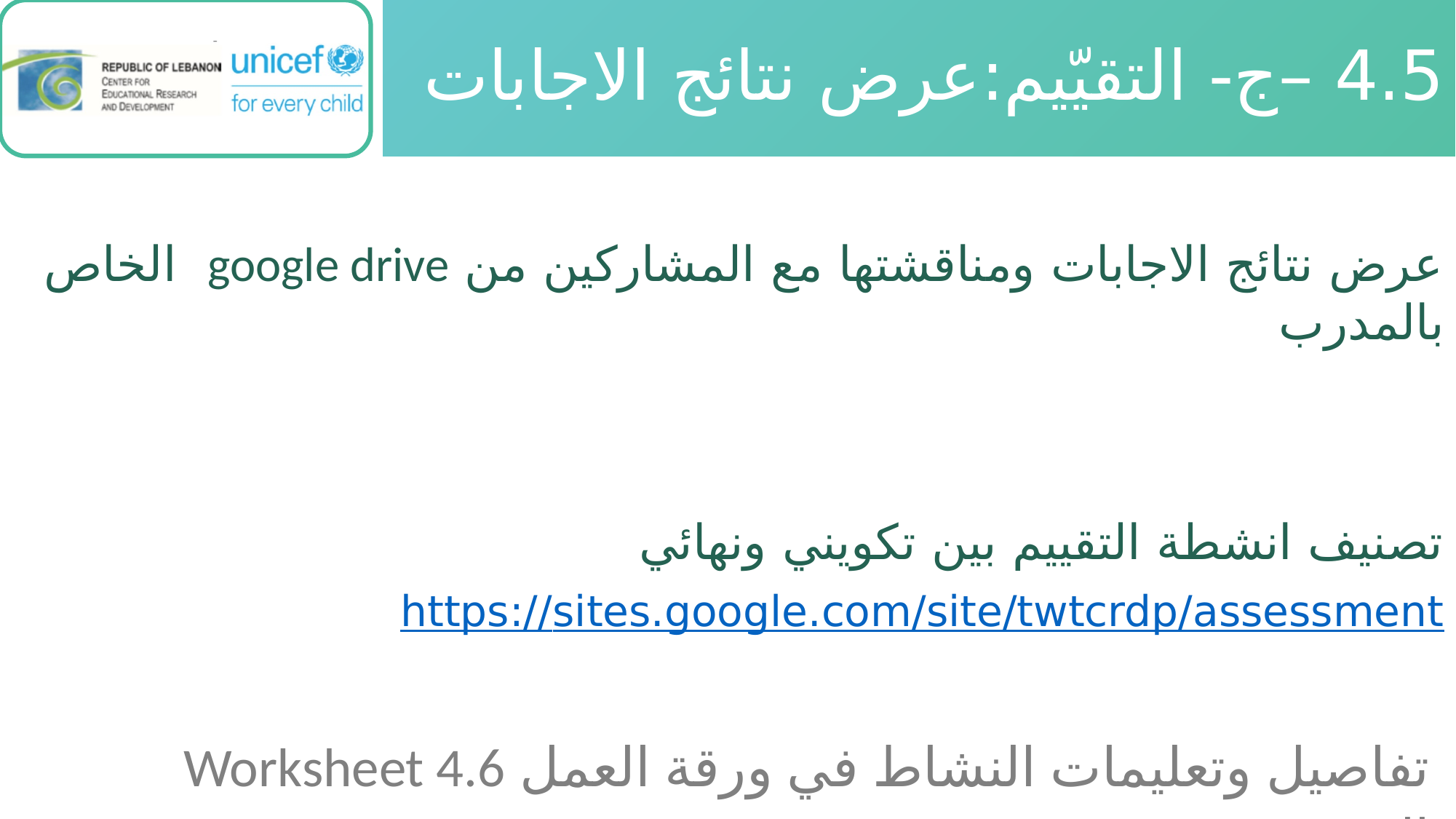

# 4.5 –ج- التقيّيم:عرض نتائج الاجابات

عرض نتائج الاجابات ومناقشتها مع المشاركين من google drive  الخاص بالمدرب

تصنيف انشطة التقييم بين تكويني ونهائي
https://sites.google.com/site/twtcrdp/assessment

تفاصيل وتعليمات النشاط في ورقة العمل Worksheet 4.6 التقييم - ج.